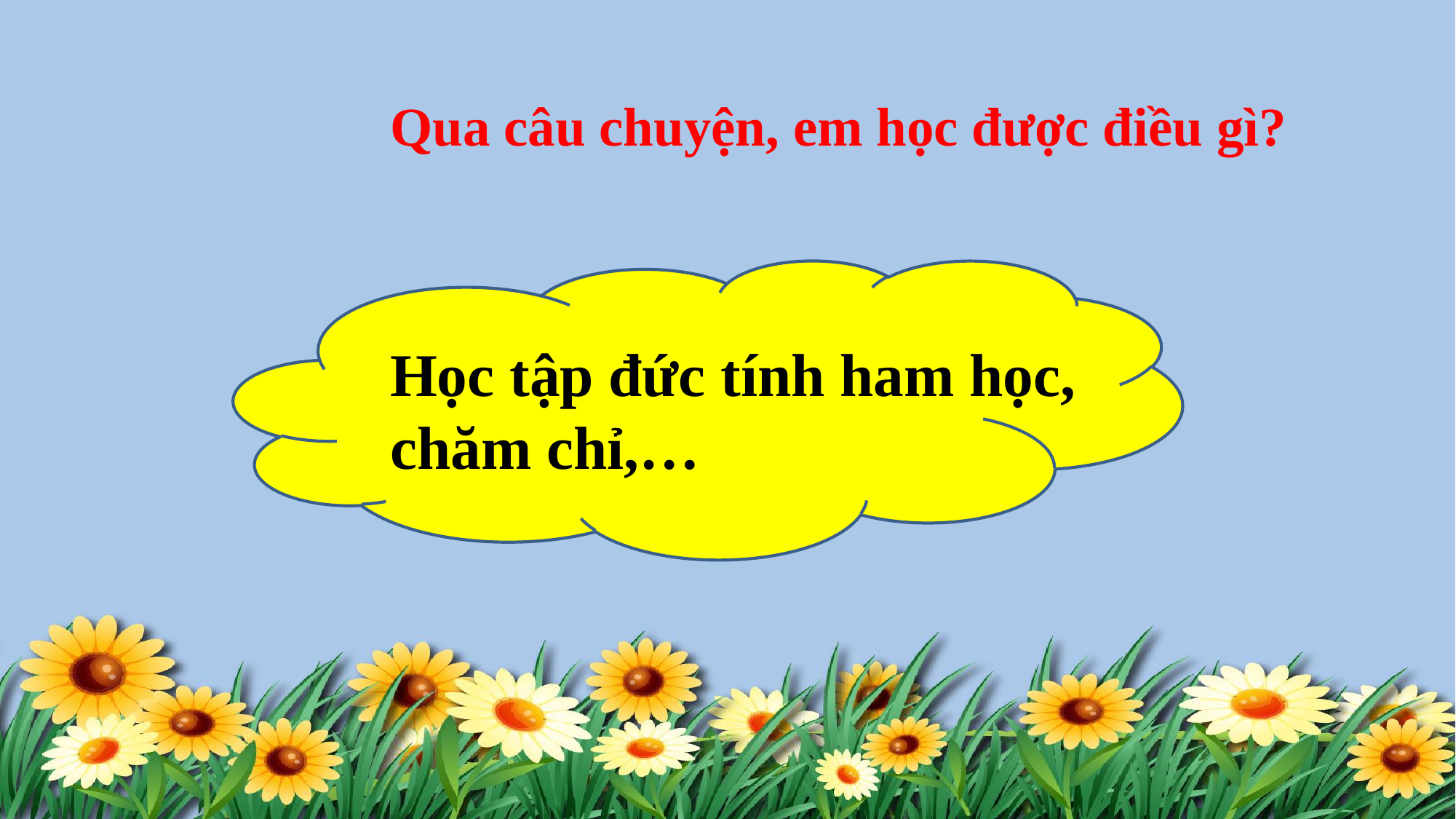

Qua câu chuyện, em học được điều gì?

Học tập đức tính ham học, chăm chỉ,…